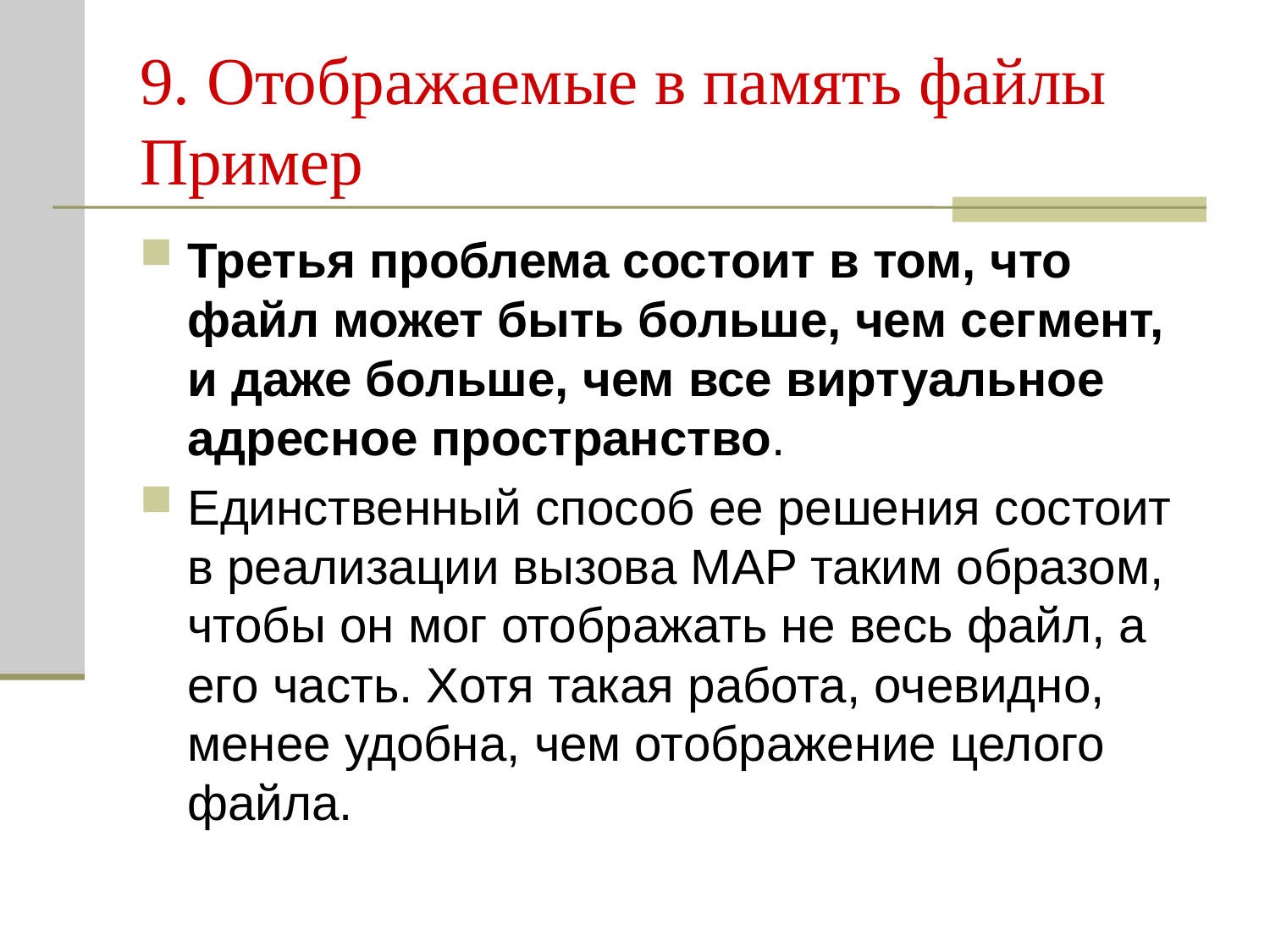

# 9. Отображаемые в память файлы Пример
Третья проблема состоит в том, что файл может быть больше, чем сегмент, и даже больше, чем все виртуальное адресное пространство.
Единственный способ ее решения состоит в реализации вызова MAP таким образом, чтобы он мог отображать не весь файл, а его часть. Хотя такая работа, очевидно, менее удобна, чем отображение целого файла.